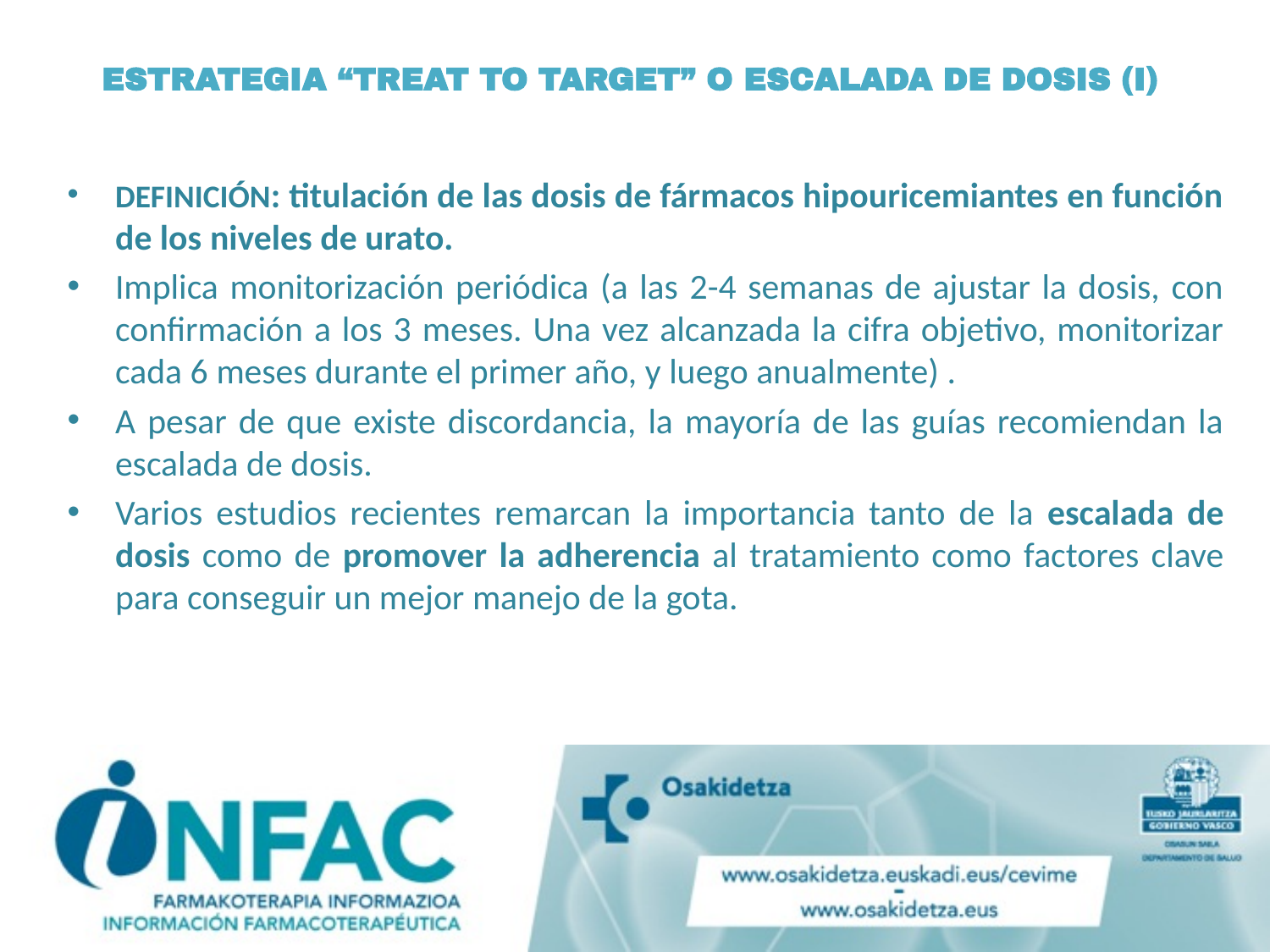

# ESTRATEGIA “TREAT TO TARGET” O ESCALADA DE DOSIS (I)

DEFINICIÓN: titulación de las dosis de fármacos hipouricemiantes en función de los niveles de urato.
Implica monitorización periódica (a las 2-4 semanas de ajustar la dosis, con confirmación a los 3 meses. Una vez alcanzada la cifra objetivo, monitorizar cada 6 meses durante el primer año, y luego anualmente) .
A pesar de que existe discordancia, la mayoría de las guías recomiendan la escalada de dosis.
Varios estudios recientes remarcan la importancia tanto de la escalada de dosis como de promover la adherencia al tratamiento como factores clave para conseguir un mejor manejo de la gota.